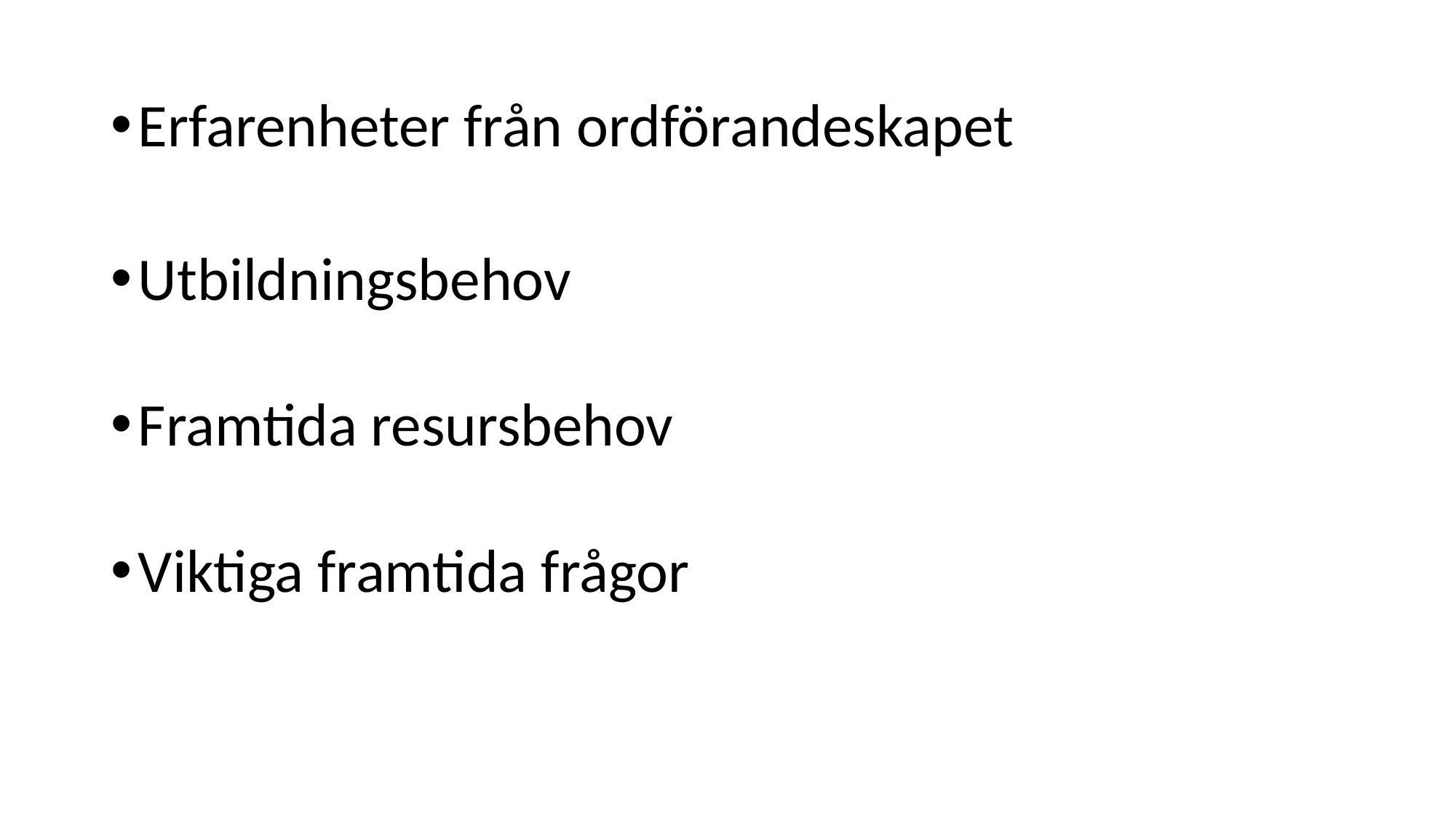

Erfarenheter från ordförandeskapet
Utbildningsbehov
Framtida resursbehov
Viktiga framtida frågor